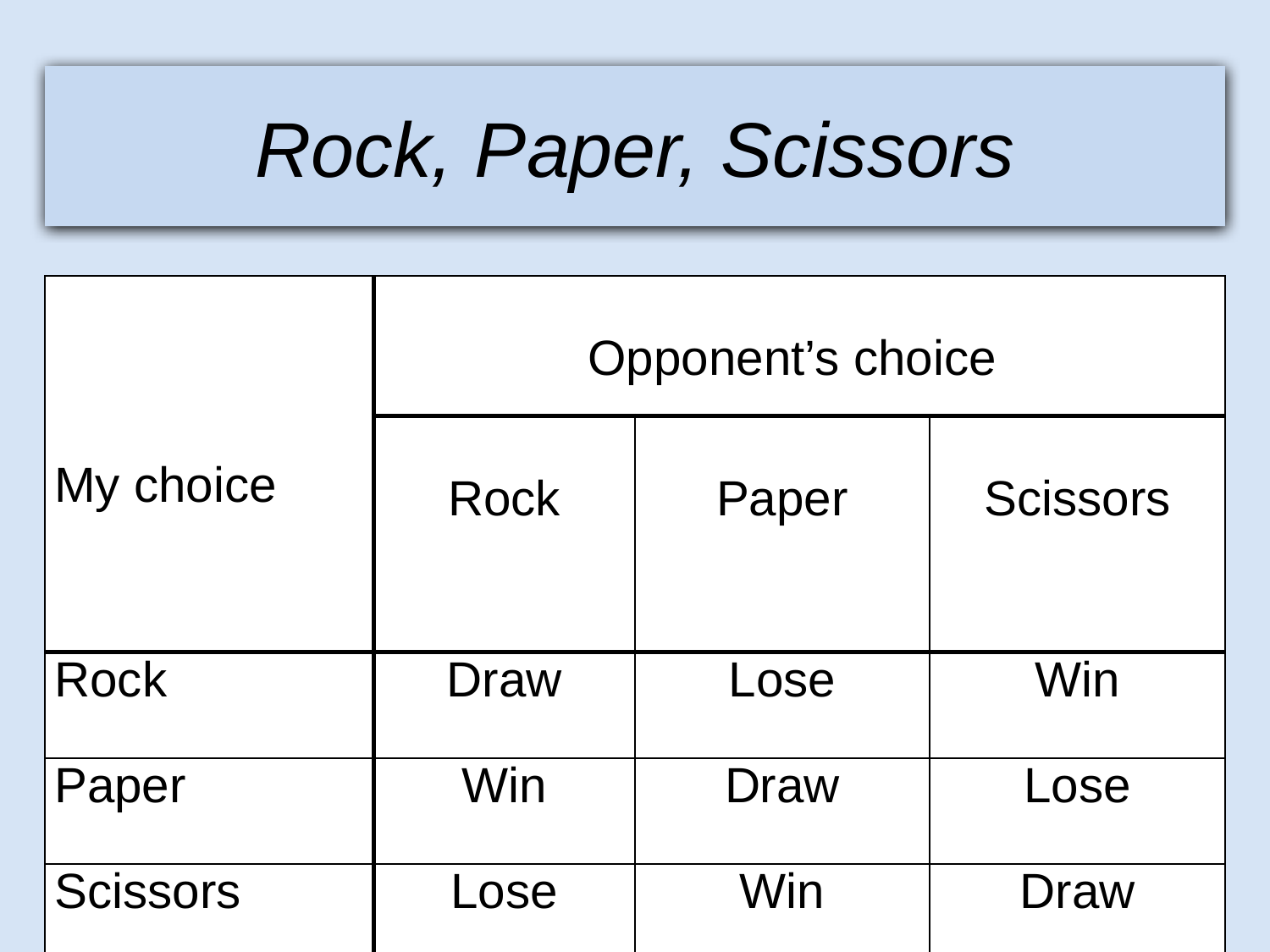

Rock, Paper, Scissors
| My choice | Opponent’s choice |  |  |
| --- | --- | --- | --- |
|  | Rock | Paper | Scissors |
| Rock | Draw | Lose | Win |
| Paper | Win | Draw | Lose |
| Scissors | Lose | Win | Draw |